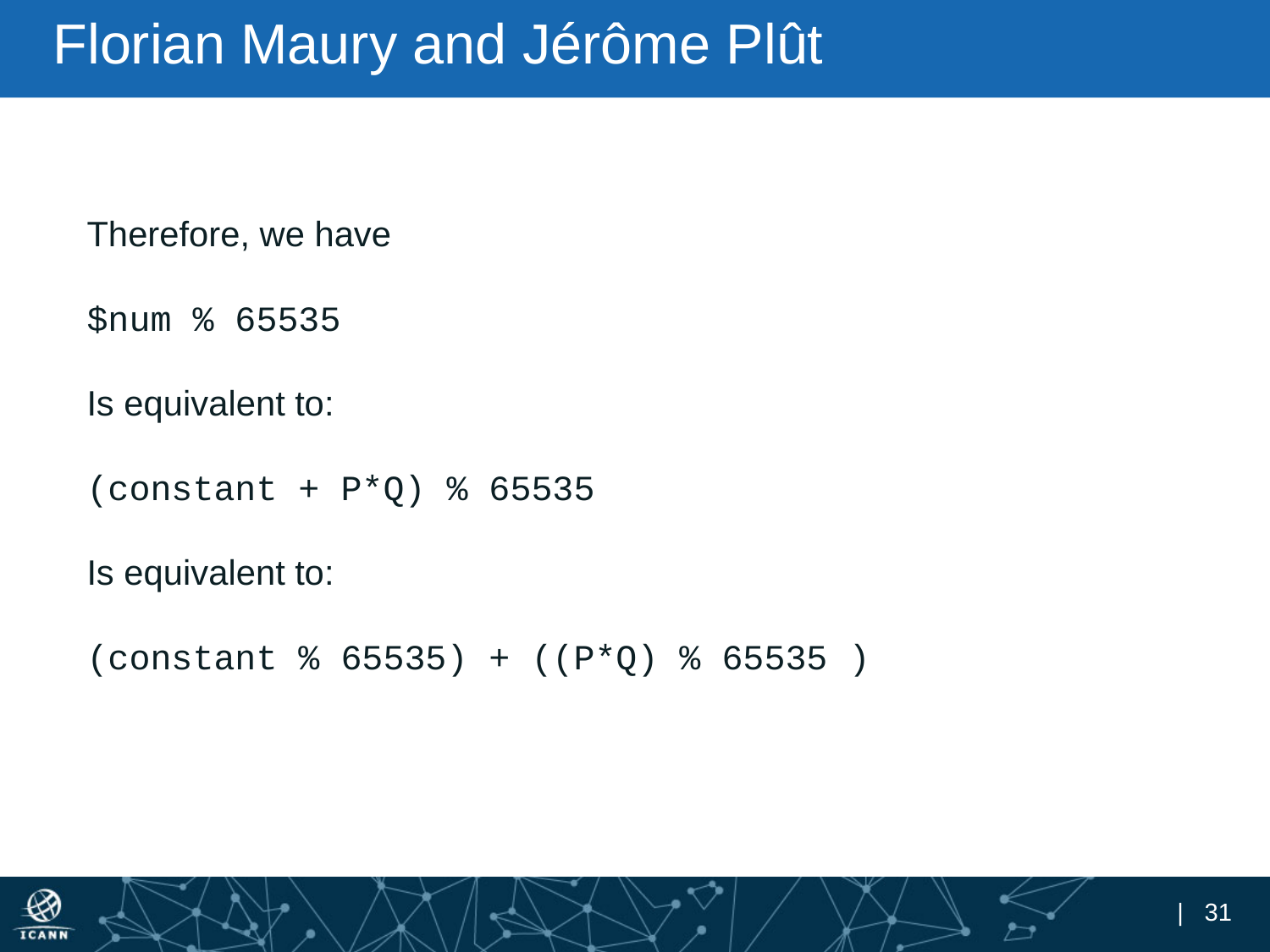

# Florian Maury and Jérôme Plût
Therefore, we have

$num % 65535

Is equivalent to:

(constant + P*Q) % 65535

Is equivalent to:

(constant % 65535) + ((P*Q) % 65535 )